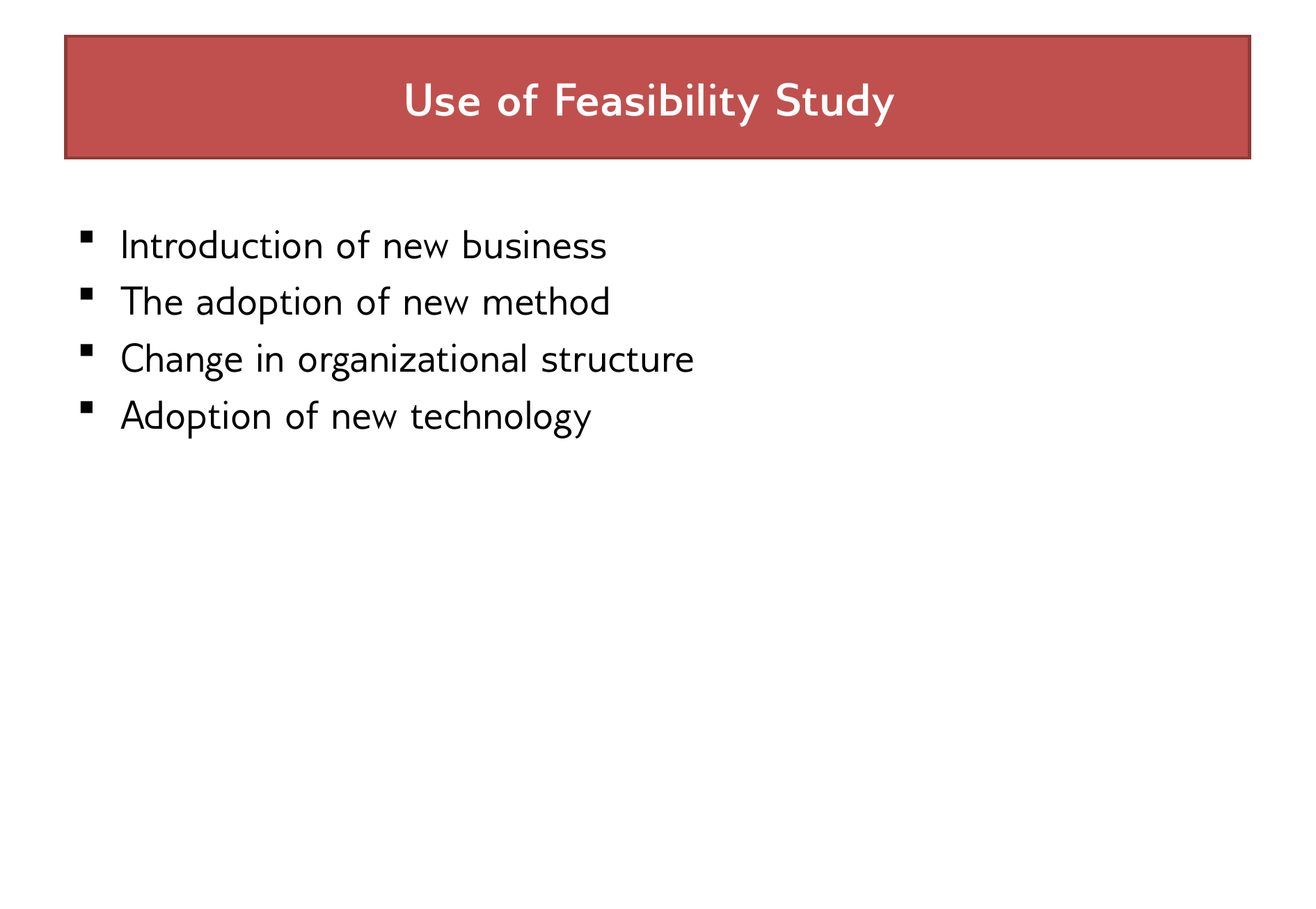

# Use of Feasibility Study
Introduction of new business
The adoption of new method
Change in organizational structure
Adoption of new technology